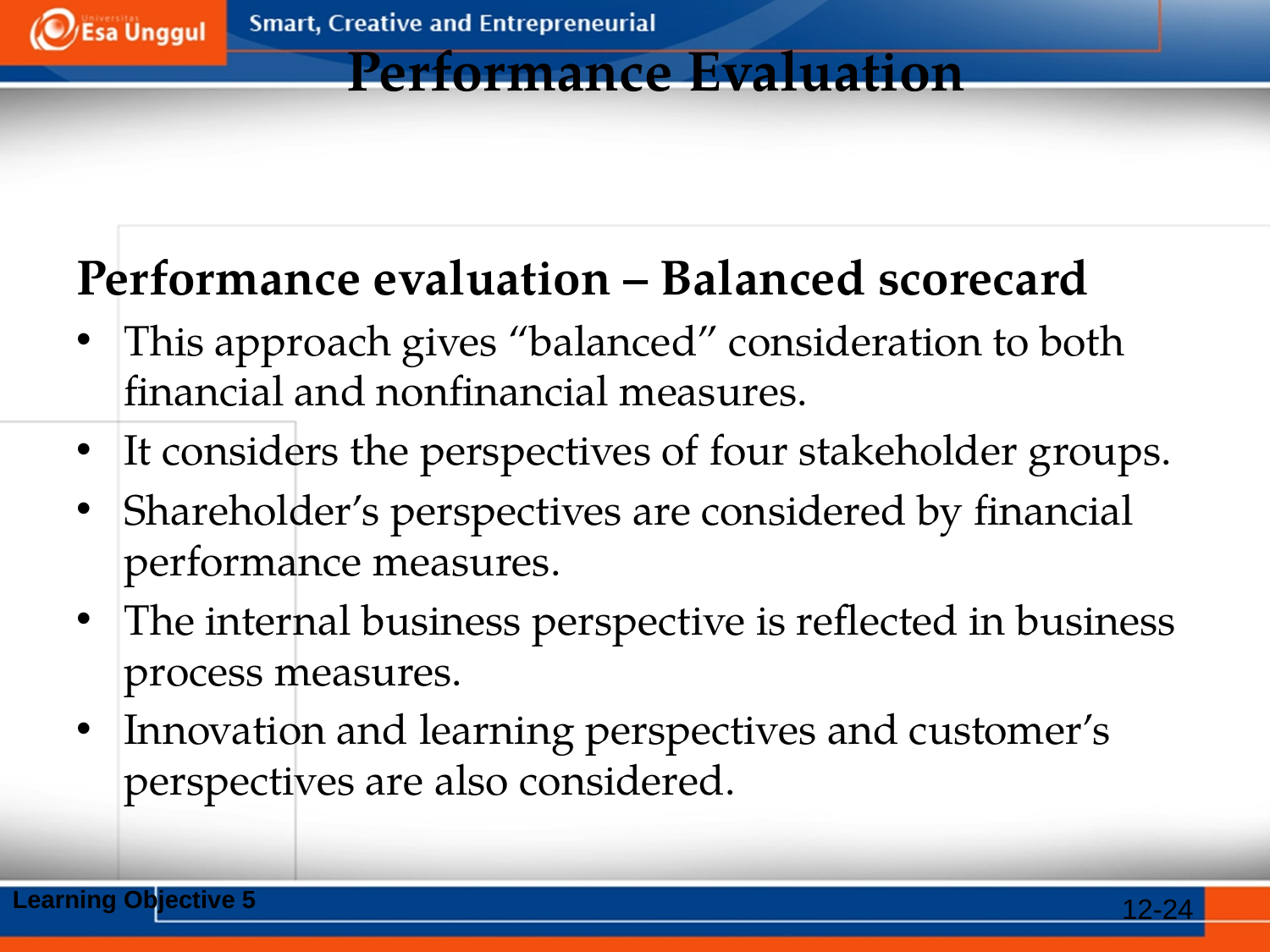

# Performance Evaluation
Performance evaluation – Balanced scorecard
This approach gives “balanced” consideration to both financial and nonfinancial measures.
It considers the perspectives of four stakeholder groups.
Shareholder’s perspectives are considered by financial performance measures.
The internal business perspective is reflected in business process measures.
Innovation and learning perspectives and customer’s perspectives are also considered.

Learning Objective 5
12-24